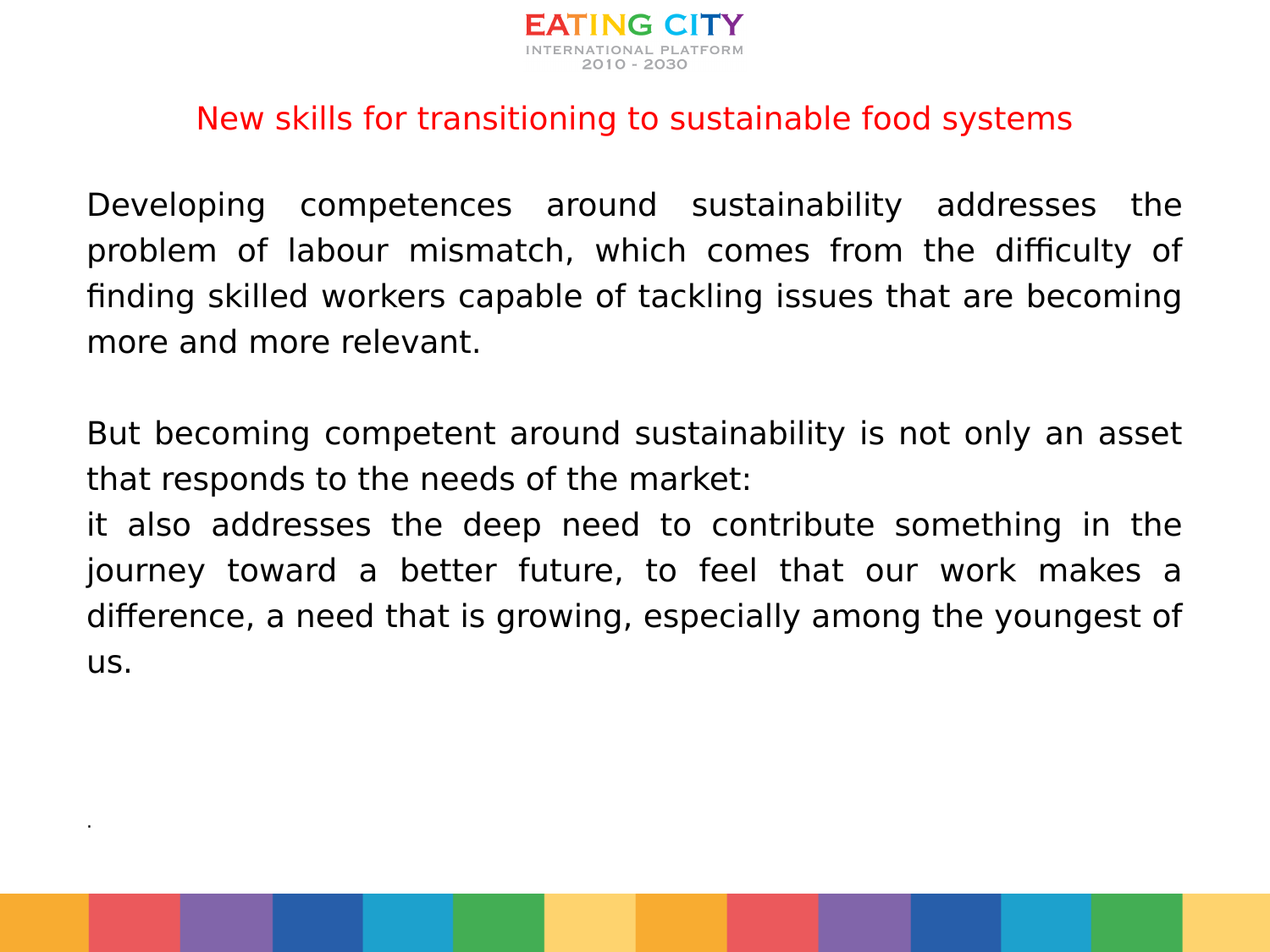

New skills for transitioning to sustainable food systems

Developing competences around sustainability addresses the problem of labour mismatch, which comes from the difficulty of finding skilled workers capable of tackling issues that are becoming more and more relevant.

But becoming competent around sustainability is not only an asset that responds to the needs of the market:
it also addresses the deep need to contribute something in the journey toward a better future, to feel that our work makes a difference, a need that is growing, especially among the youngest of us.

.